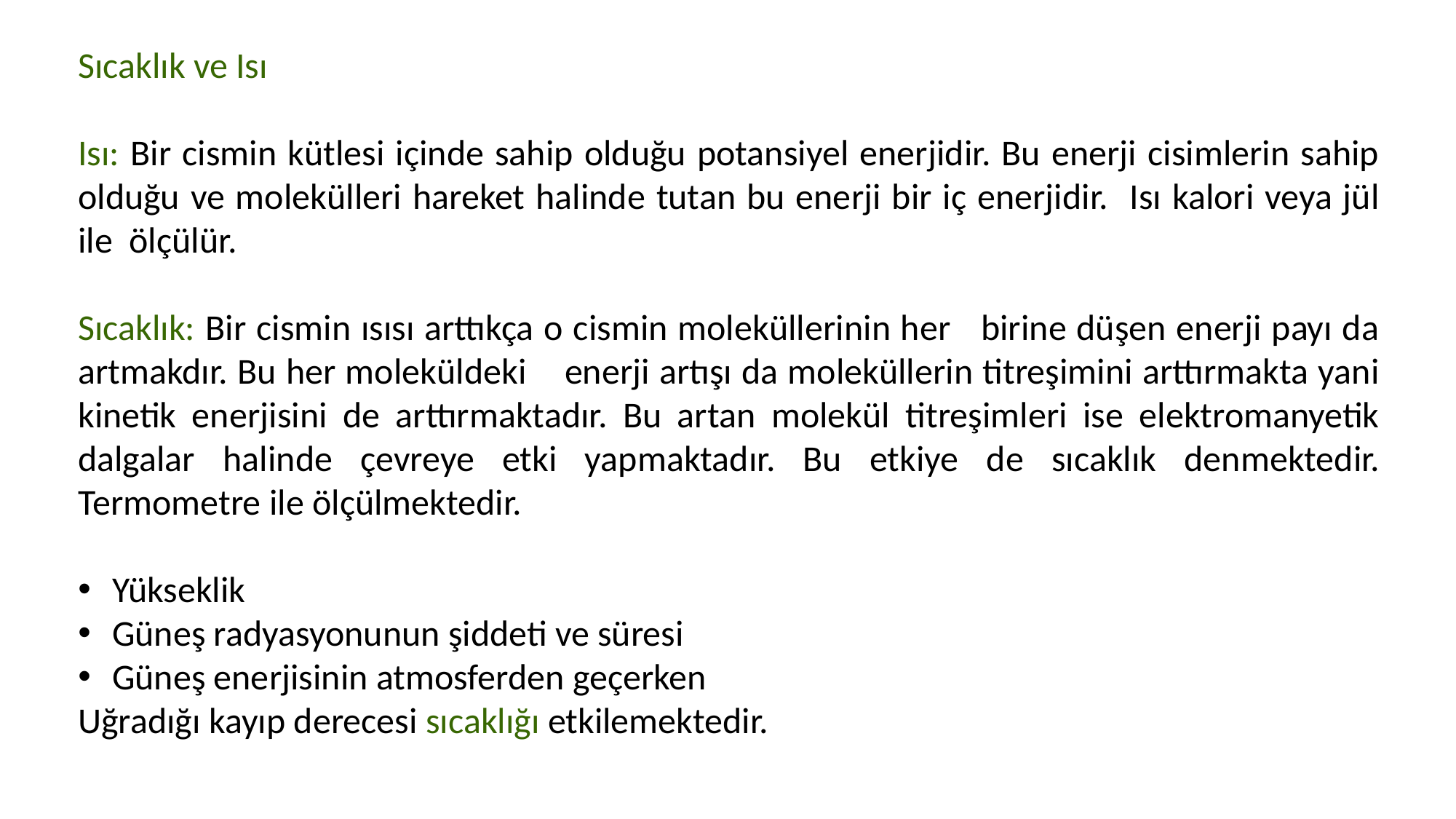

Sıcaklık ve Isı

Isı: Bir cismin kütlesi içinde sahip olduğu potansiyel enerjidir. Bu enerji cisimlerin sahip olduğu ve molekülleri hareket halinde tutan bu enerji bir iç enerjidir.  Isı kalori veya jül ile  ölçülür.

Sıcaklık: Bir cismin ısısı arttıkça o cismin moleküllerinin her   birine düşen enerji payı da artmakdır. Bu her moleküldeki    enerji artışı da moleküllerin titreşimini arttırmakta yani kinetik enerjisini de arttırmaktadır. Bu artan molekül titreşimleri ise elektromanyetik dalgalar halinde çevreye etki yapmaktadır. Bu etkiye de sıcaklık denmektedir. Termometre ile ölçülmektedir.

Yükseklik
Güneş radyasyonunun şiddeti ve süresi
Güneş enerjisinin atmosferden geçerken
Uğradığı kayıp derecesi sıcaklığı etkilemektedir.